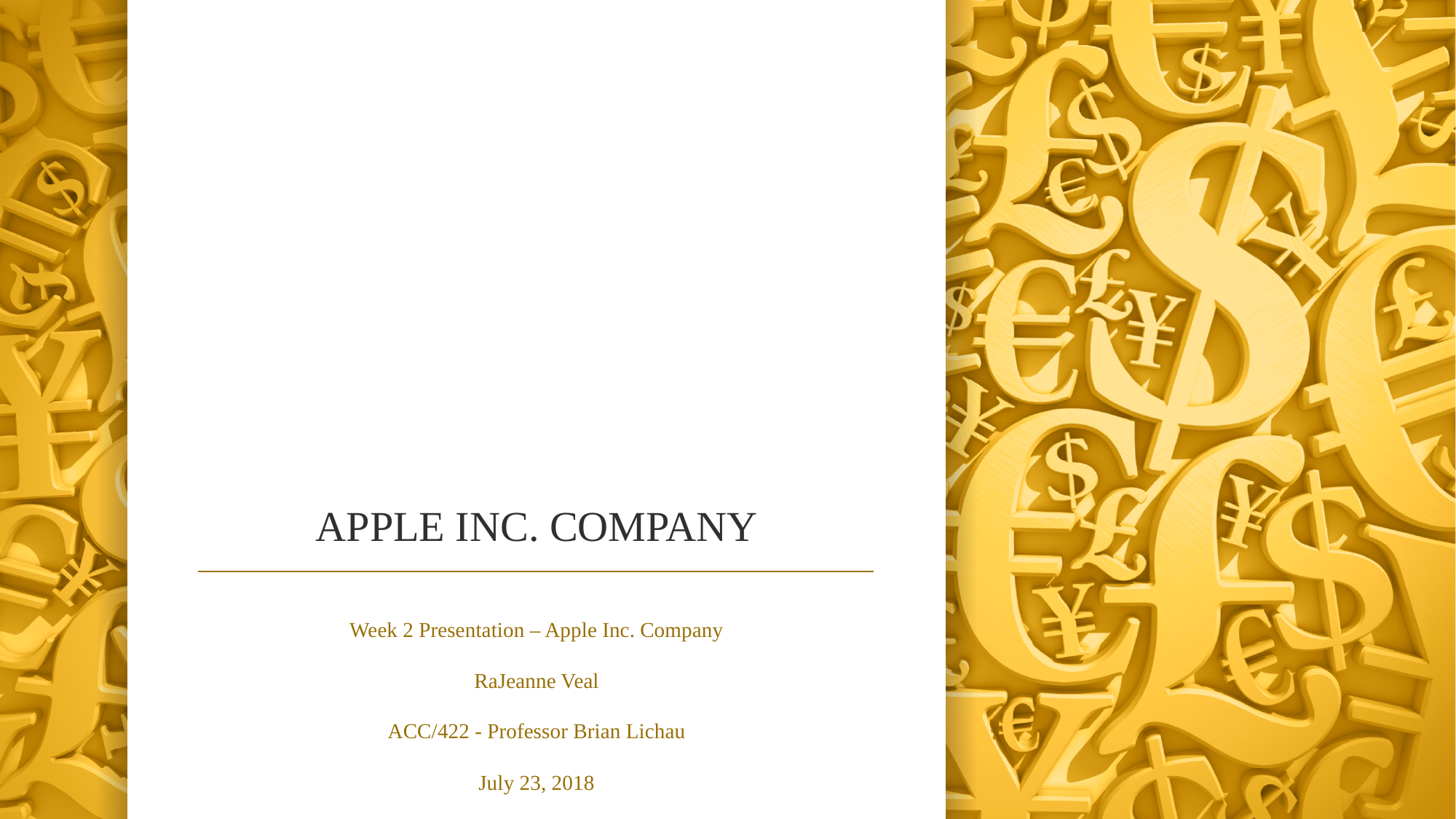

# APPLE INC. COMPANY
Week 2 Presentation – Apple Inc. Company
RaJeanne Veal
ACC/422 - Professor Brian Lichau
July 23, 2018